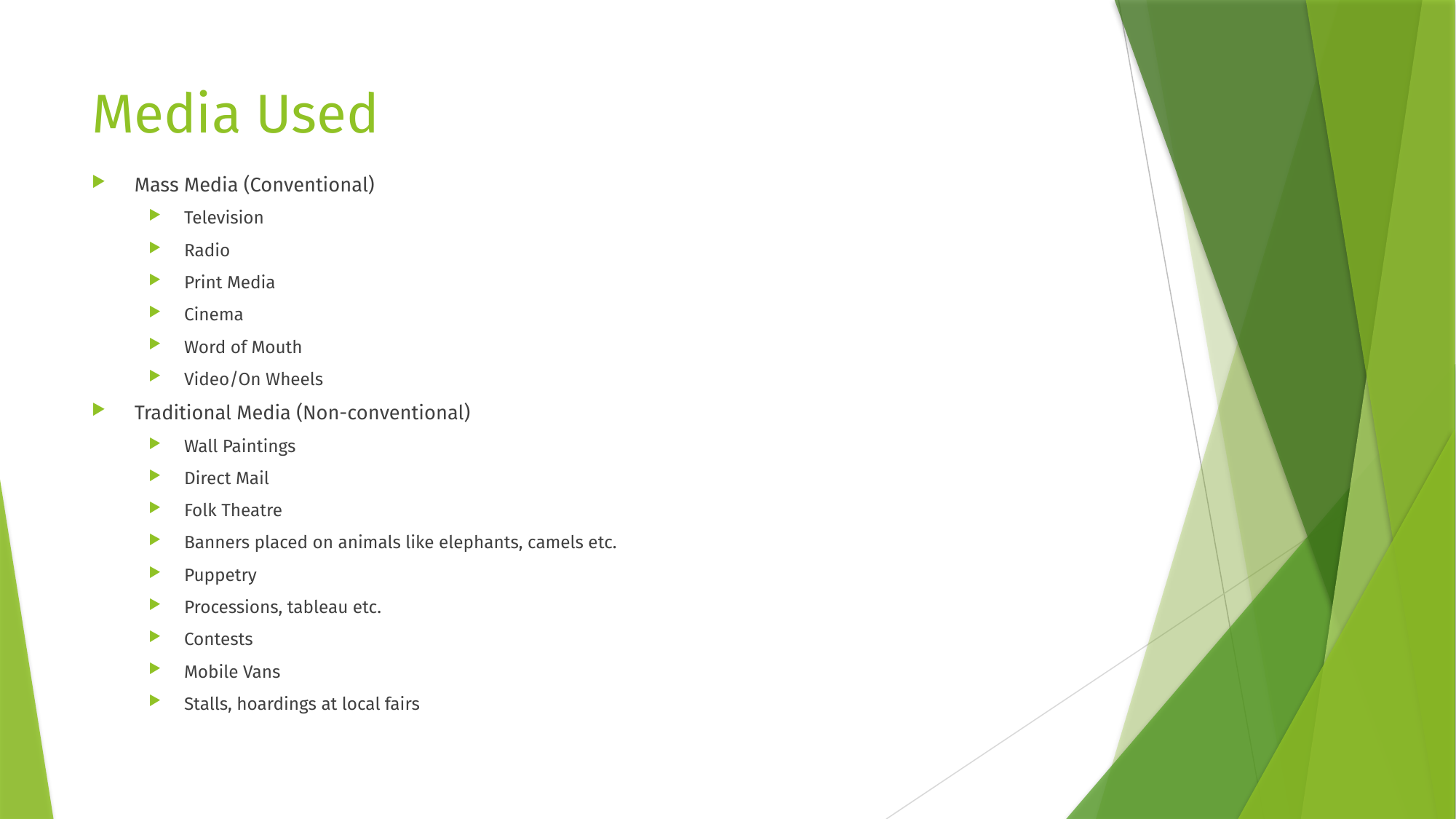

# Media Used
Mass Media (Conventional)
Television
Radio
Print Media
Cinema
Word of Mouth
Video/On Wheels
Traditional Media (Non-conventional)
Wall Paintings
Direct Mail
Folk Theatre
Banners placed on animals like elephants, camels etc.
Puppetry
Processions, tableau etc.
Contests
Mobile Vans
Stalls, hoardings at local fairs